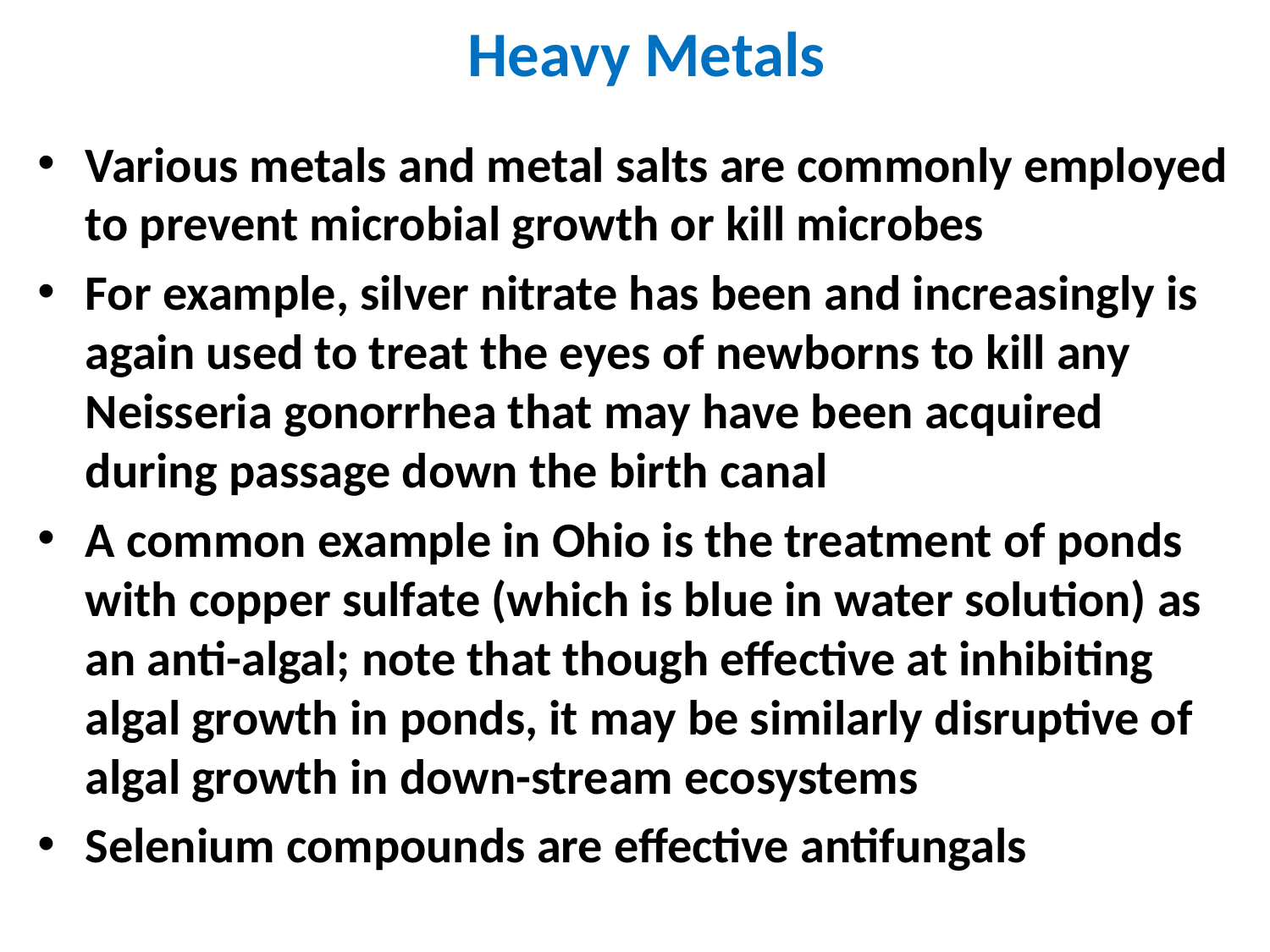

# Heavy Metals
Various metals and metal salts are commonly employed to prevent microbial growth or kill microbes
For example, silver nitrate has been and increasingly is again used to treat the eyes of newborns to kill any Neisseria gonorrhea that may have been acquired during passage down the birth canal
A common example in Ohio is the treatment of ponds with copper sulfate (which is blue in water solution) as an anti-algal; note that though effective at inhibiting algal growth in ponds, it may be similarly disruptive of algal growth in down-stream ecosystems
Selenium compounds are effective antifungals